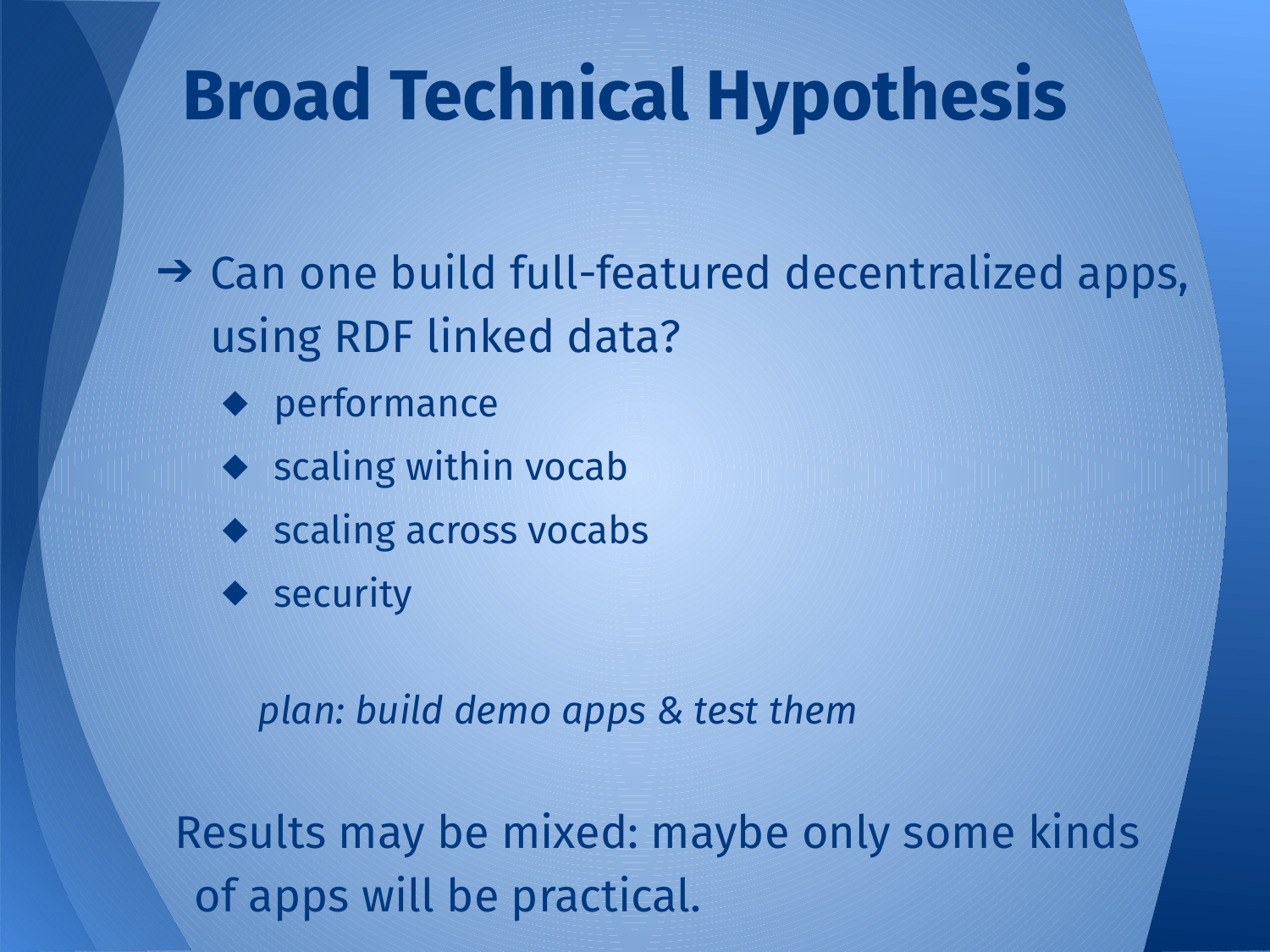

# Broad Technical Hypothesis
Can one build full-featured decentralized apps, using RDF linked data?
performance
scaling within vocab
scaling across vocabs
security

plan: build demo apps & test them

Results may be mixed: maybe only some kinds of apps will be practical.